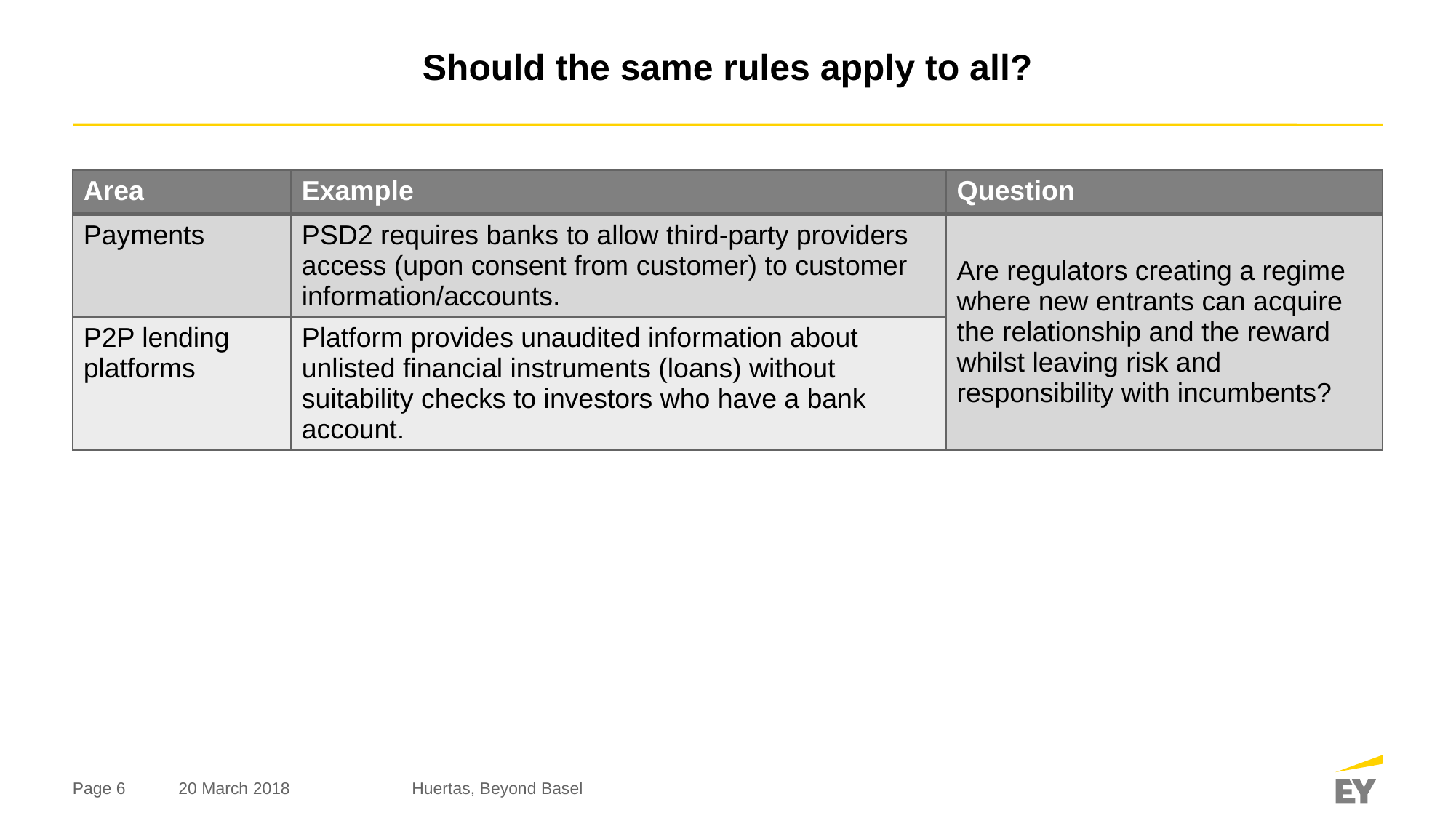

# Should the same rules apply to all?
| Area | Example | Question |
| --- | --- | --- |
| Payments | PSD2 requires banks to allow third-party providers access (upon consent from customer) to customer information/accounts. | Are regulators creating a regime where new entrants can acquire the relationship and the reward whilst leaving risk and responsibility with incumbents? |
| P2P lending platforms | Platform provides unaudited information about unlisted financial instruments (loans) without suitability checks to investors who have a bank account. |  |
20 March 2018
Huertas, Beyond Basel